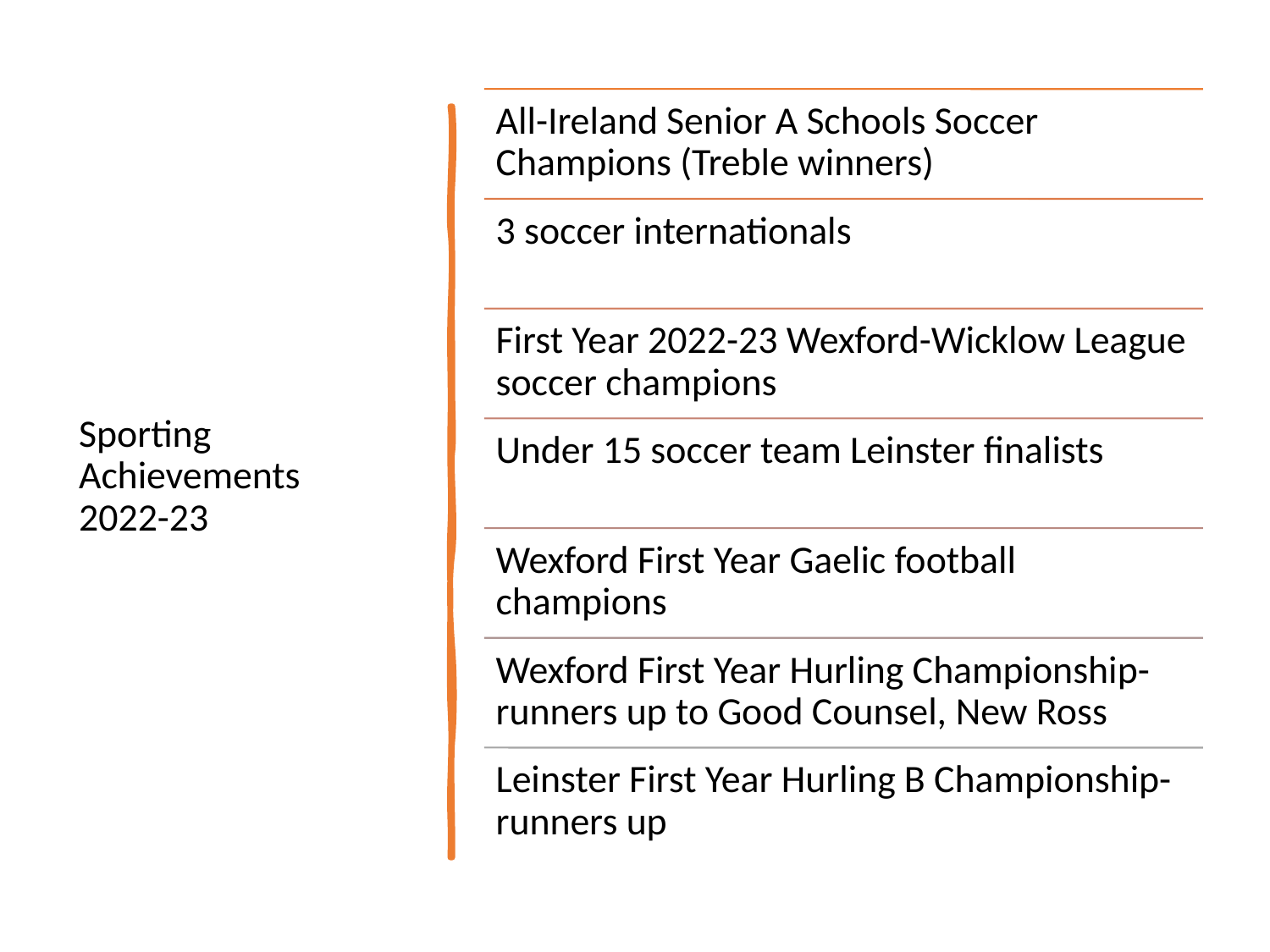

All-Ireland Senior A Schools Soccer Champions (Treble winners)
3 soccer internationals
First Year 2022-23 Wexford-Wicklow League soccer champions
Under 15 soccer team Leinster finalists
Wexford First Year Gaelic football champions
Wexford First Year Hurling Championship-runners up to Good Counsel, New Ross
Leinster First Year Hurling B Championship-runners up
# Sporting Achievements 2022-23